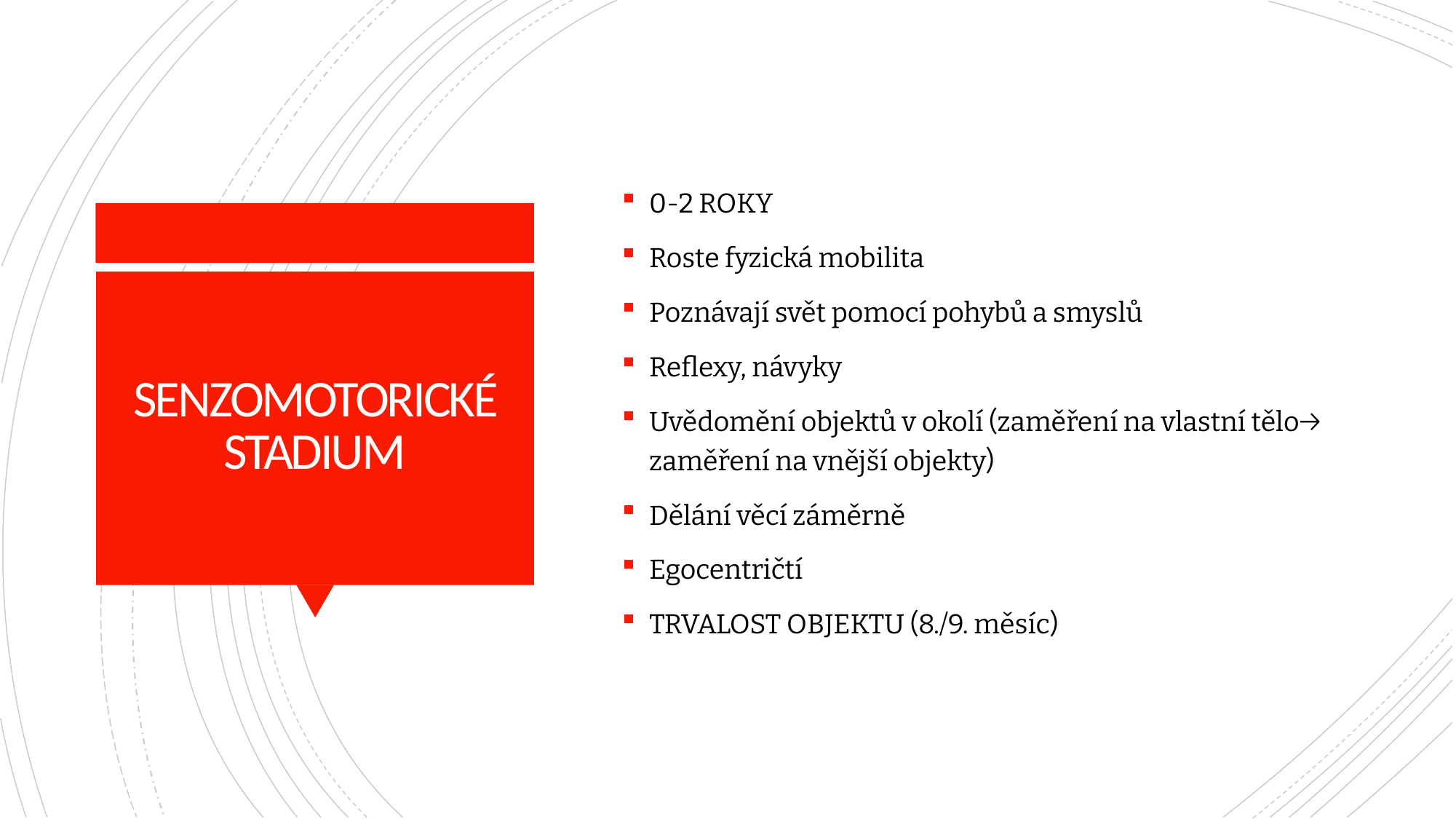

0-2 ROKY
Roste fyzická mobilita
Poznávají svět pomocí pohybů a smyslů
Reflexy, návyky
Uvědomění objektů v okolí (zaměření na vlastní tělo→ zaměření na vnější objekty)
Dělání věcí záměrně
Egocentričtí
TRVALOST OBJEKTU (8./9. měsíc)
# SENZOMOTORICKÉ STADIUM